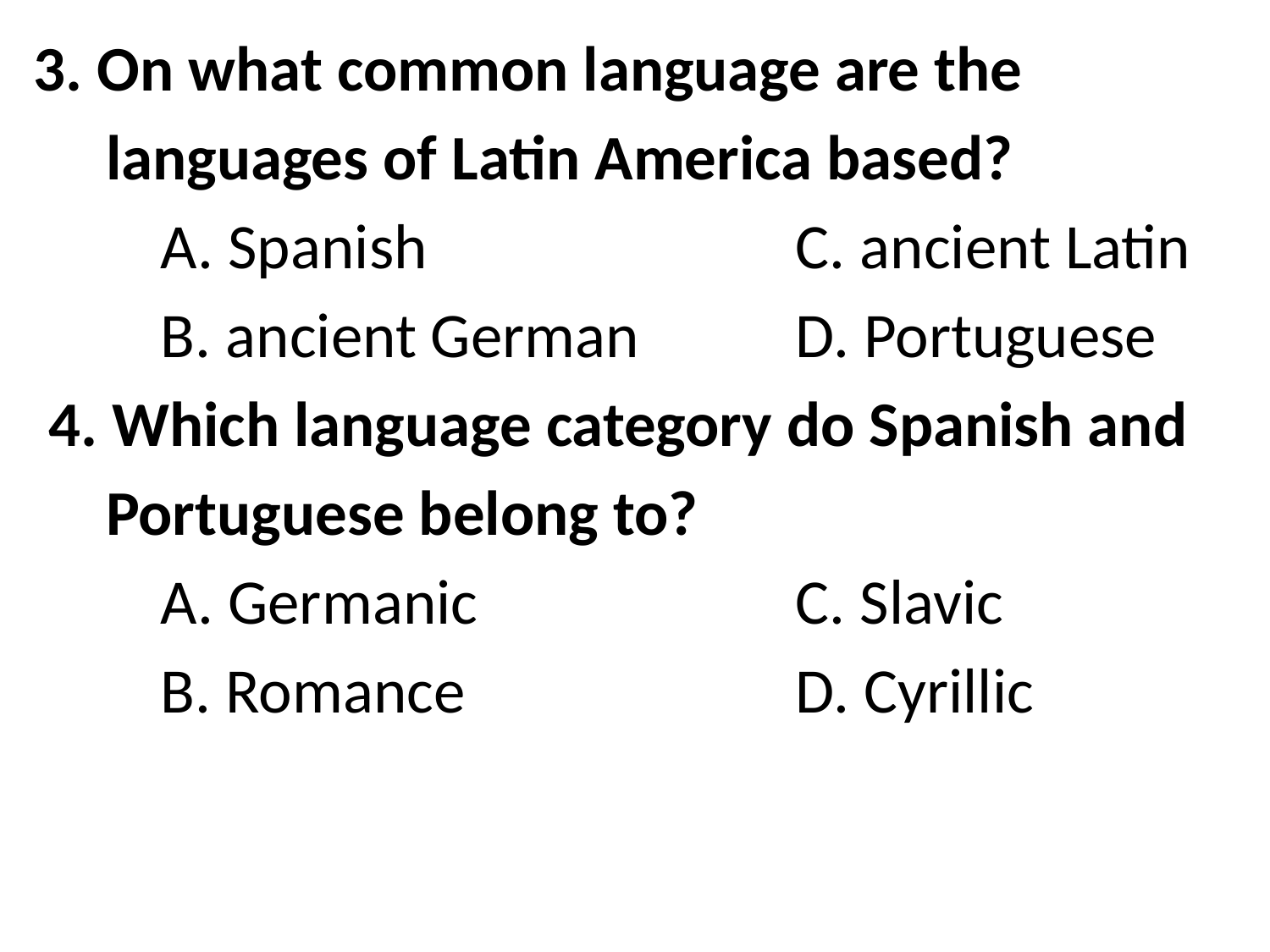

3. On what common language are the
     languages of Latin America based?
	A. Spanish			C. ancient Latin
	B. ancient German		D. Portuguese
 4. Which language category do Spanish and
     Portuguese belong to?
	A. Germanic			C. Slavic
	B. Romance			D. Cyrillic